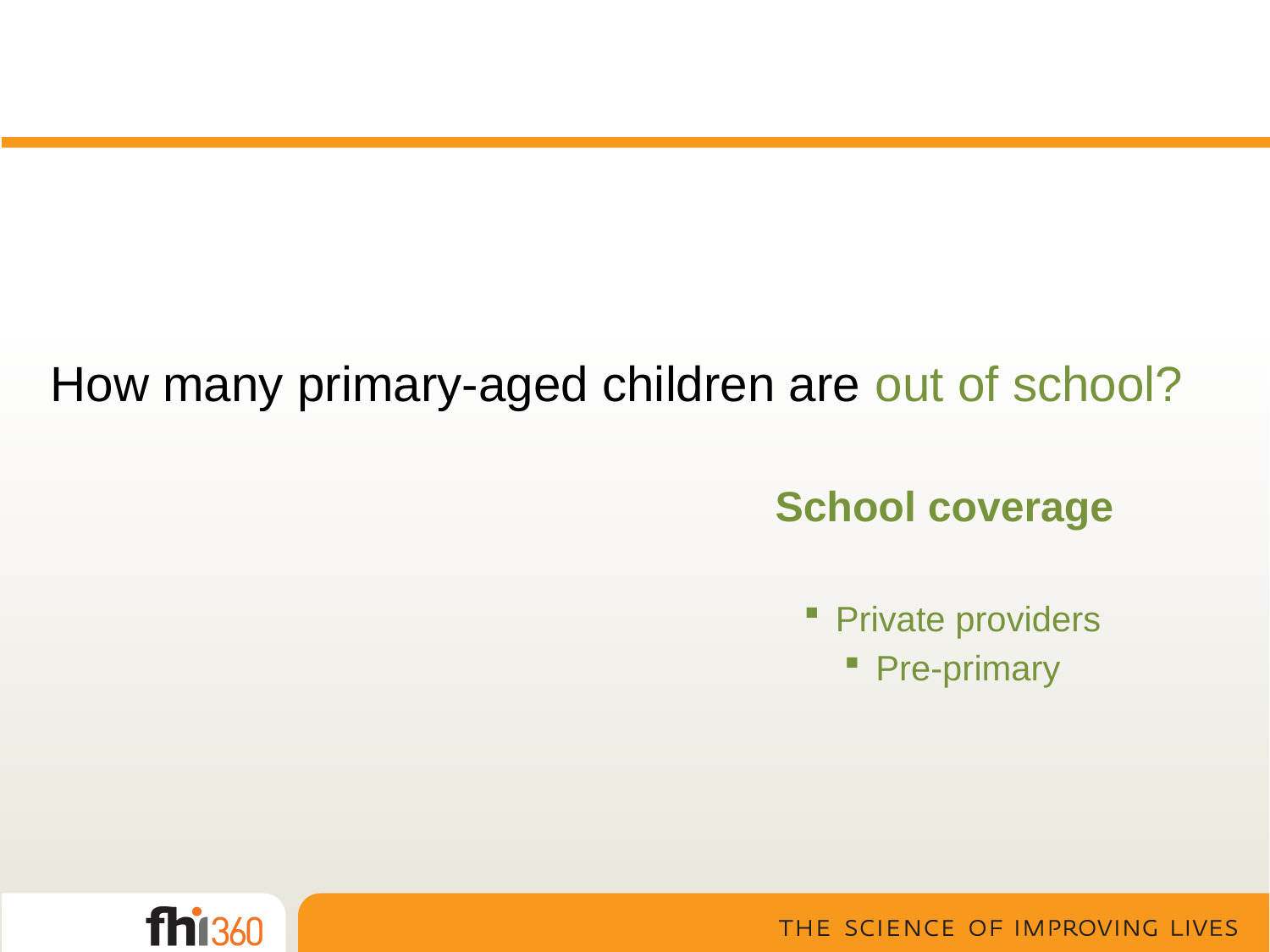

How many primary-aged children are out of school?

School coverage

Private providers
Pre-primary